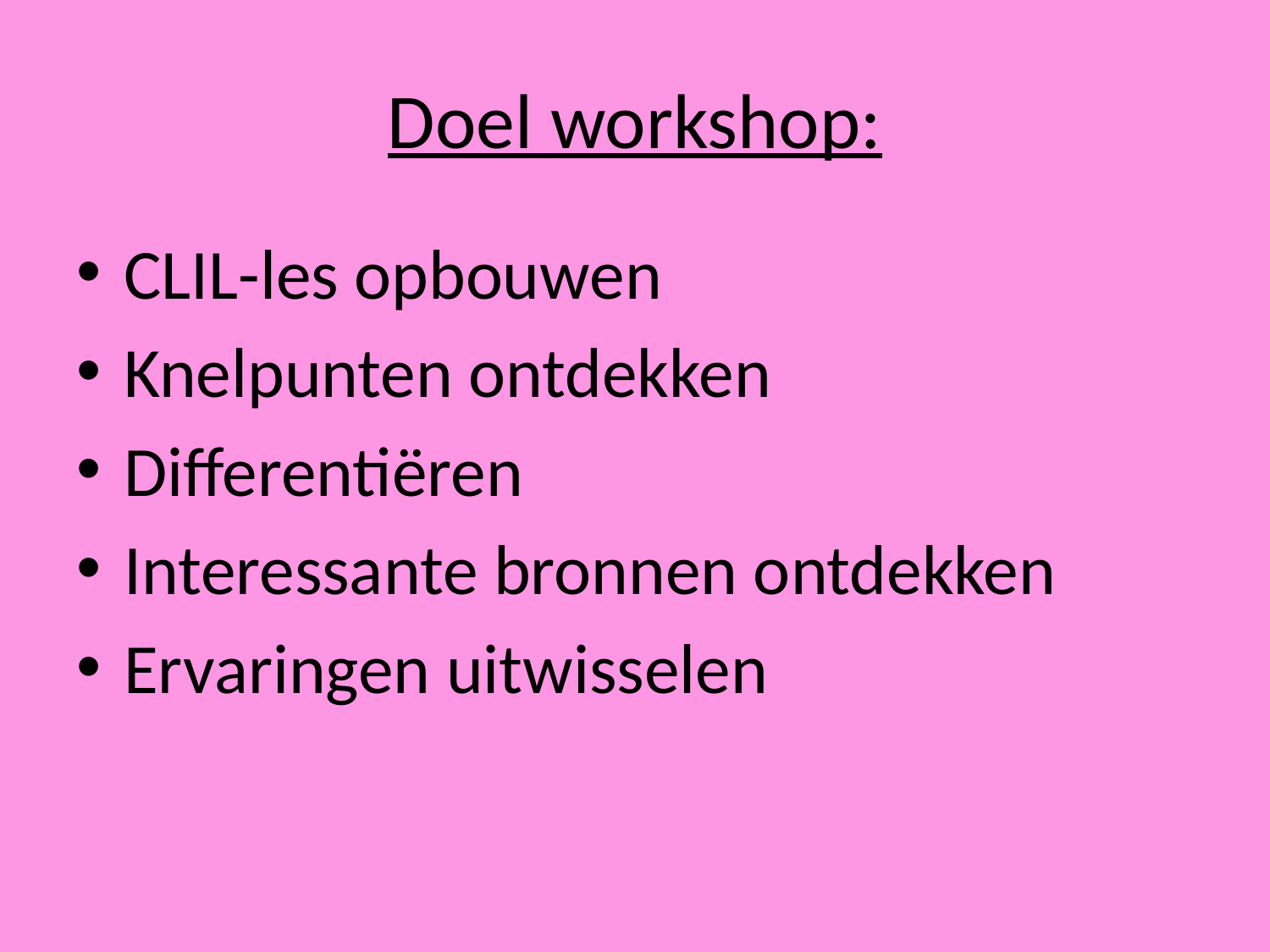

# Doel workshop:
CLIL-les opbouwen
Knelpunten ontdekken
Differentiëren
Interessante bronnen ontdekken
Ervaringen uitwisselen